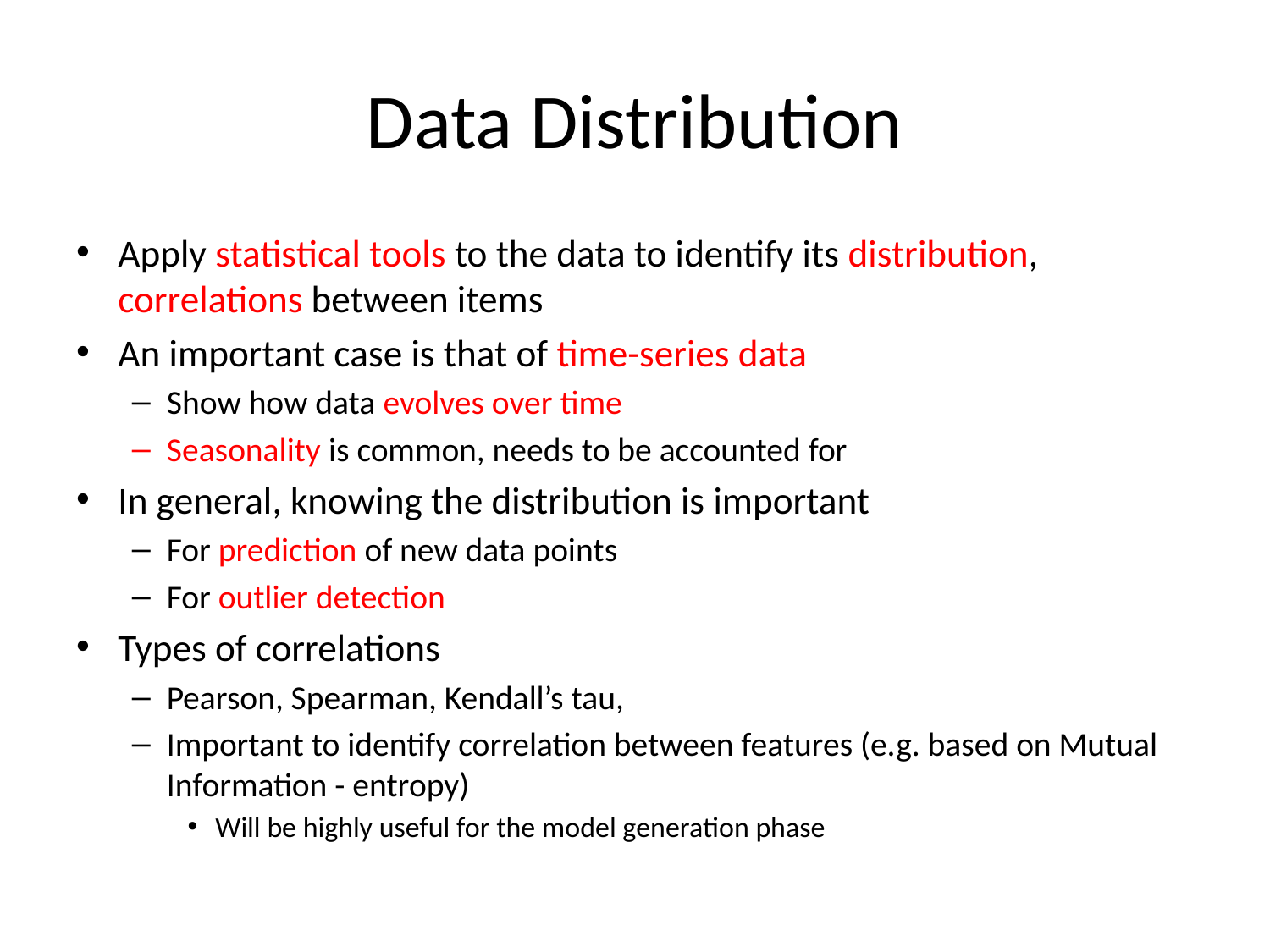

# Data Distribution
Apply statistical tools to the data to identify its distribution, correlations between items
An important case is that of time-series data
Show how data evolves over time
Seasonality is common, needs to be accounted for
In general, knowing the distribution is important
For prediction of new data points
For outlier detection
Types of correlations
Pearson, Spearman, Kendall’s tau,
Important to identify correlation between features (e.g. based on Mutual Information - entropy)
Will be highly useful for the model generation phase